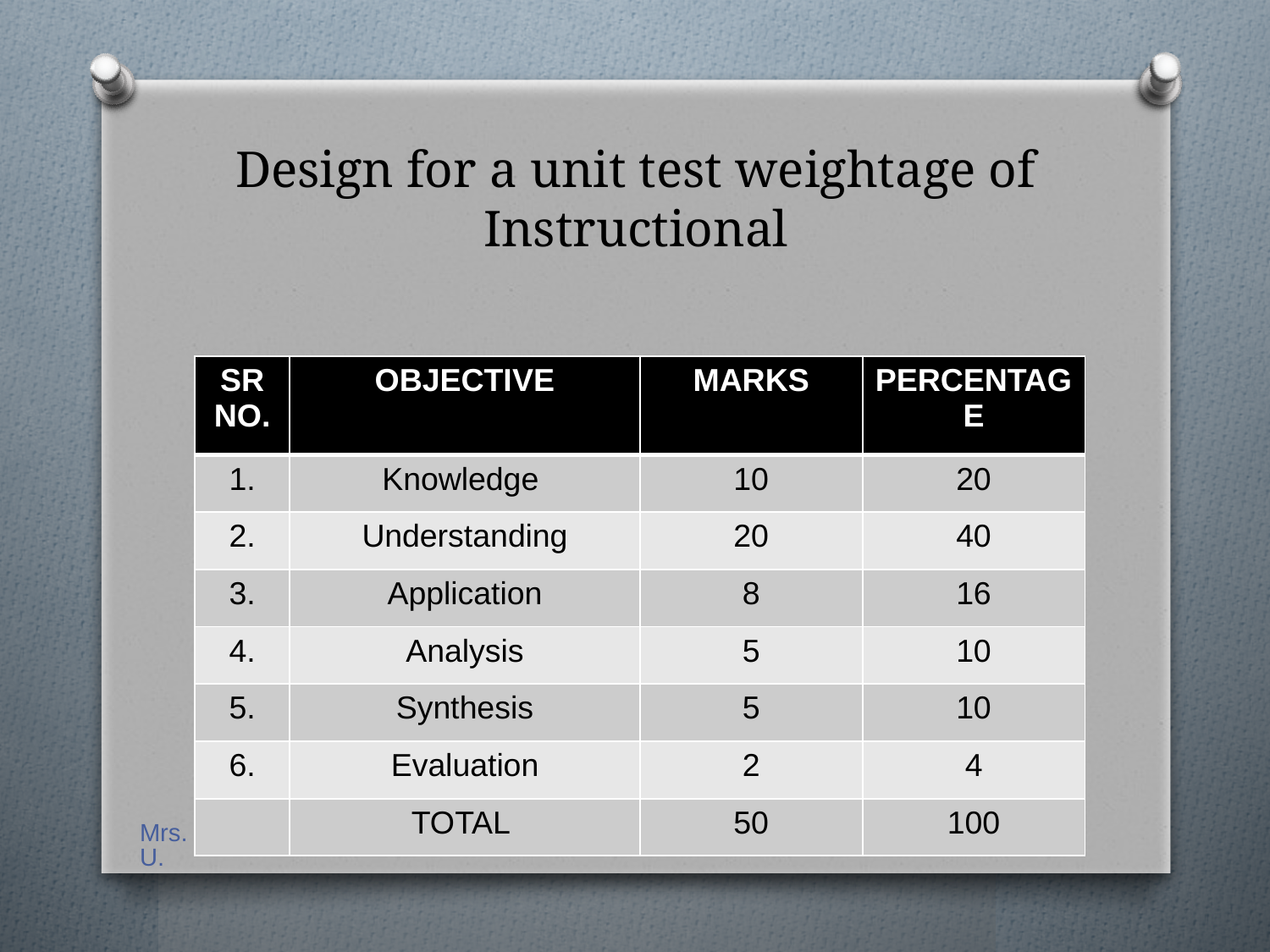

# Design for a unit test weightage of Instructional
| SR NO. | OBJECTIVE | MARKS | PERCENTAGE |
| --- | --- | --- | --- |
| 1. | Knowledge | 10 | 20 |
| 2. | Understanding | 20 | 40 |
| 3. | Application | 8 | 16 |
| 4. | Analysis | 5 | 10 |
| 5. | Synthesis | 5 | 10 |
| 6. | Evaluation | 2 | 4 |
|  | TOTAL | 50 | 100 |
Mrs. Vruti Patel, Asst. Professor, Sumandeep Nursing College, SVDU.